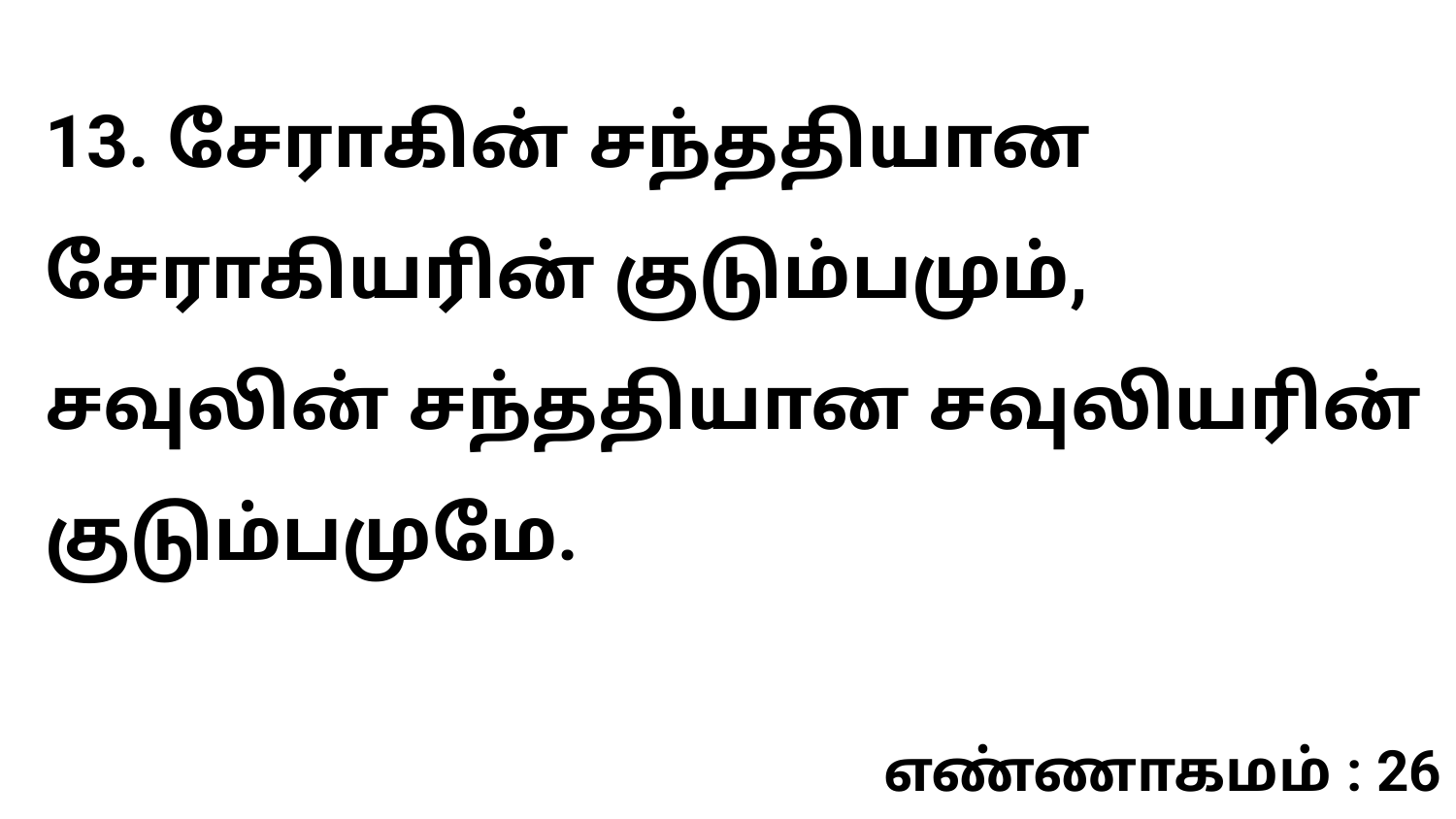

13. சேராகின் சந்ததியான சேராகியரின் குடும்பமும், சவுலின் சந்ததியான சவுலியரின் குடும்பமுமே.
எண்ணாகமம் : 26